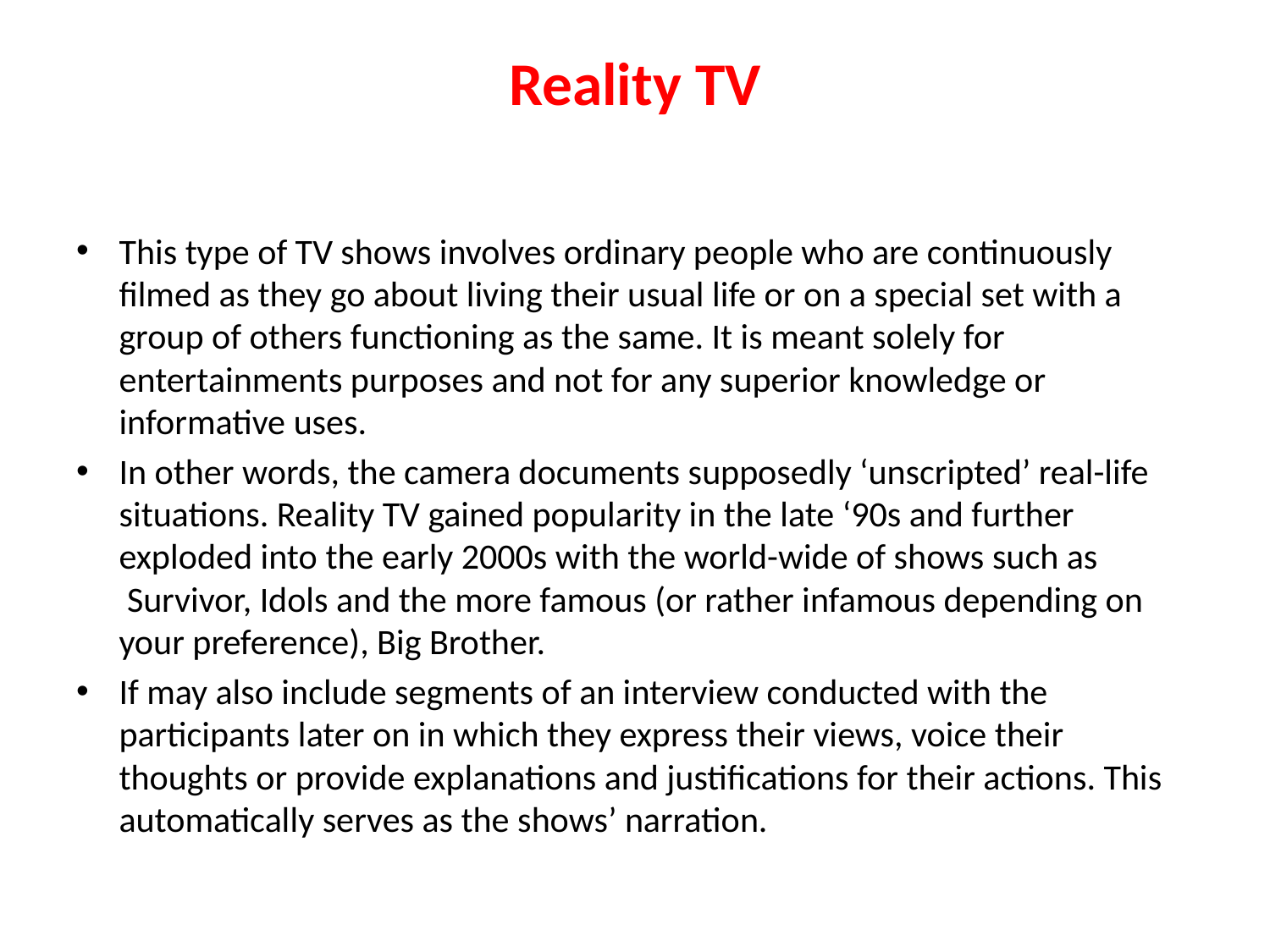

# Reality TV
This type of TV shows involves ordinary people who are continuously filmed as they go about living their usual life or on a special set with a group of others functioning as the same. It is meant solely for entertainments purposes and not for any superior knowledge or informative uses.
In other words, the camera documents supposedly ‘unscripted’ real-life situations. Reality TV gained popularity in the late ‘90s and further exploded into the early 2000s with the world-wide of shows such as  Survivor, Idols and the more famous (or rather infamous depending on your preference), Big Brother.
If may also include segments of an interview conducted with the participants later on in which they express their views, voice their thoughts or provide explanations and justifications for their actions. This automatically serves as the shows’ narration.